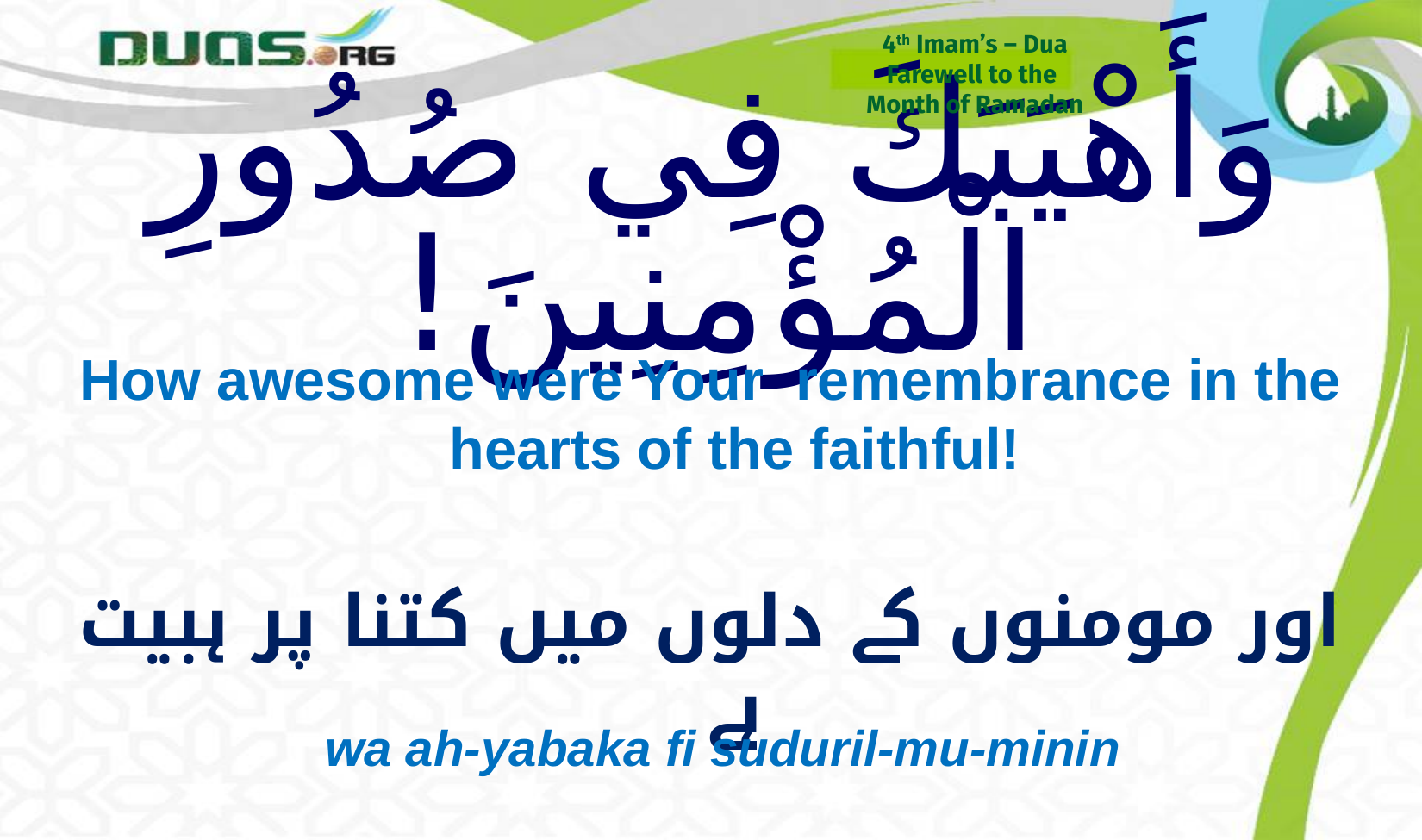

4th Imam’s – Dua
Farewell to the
Month of Ramadan

# وَأَهْيَبَكَ فِي صُدُورِ الْمُؤْمِنِينَ!
How awesome were Your  remembrance in the hearts of the faithful!

اور مومنوں کے دلوں میں کتنا پر ہبیت ہے
wa ah-yabaka fi suduril-mu-minin